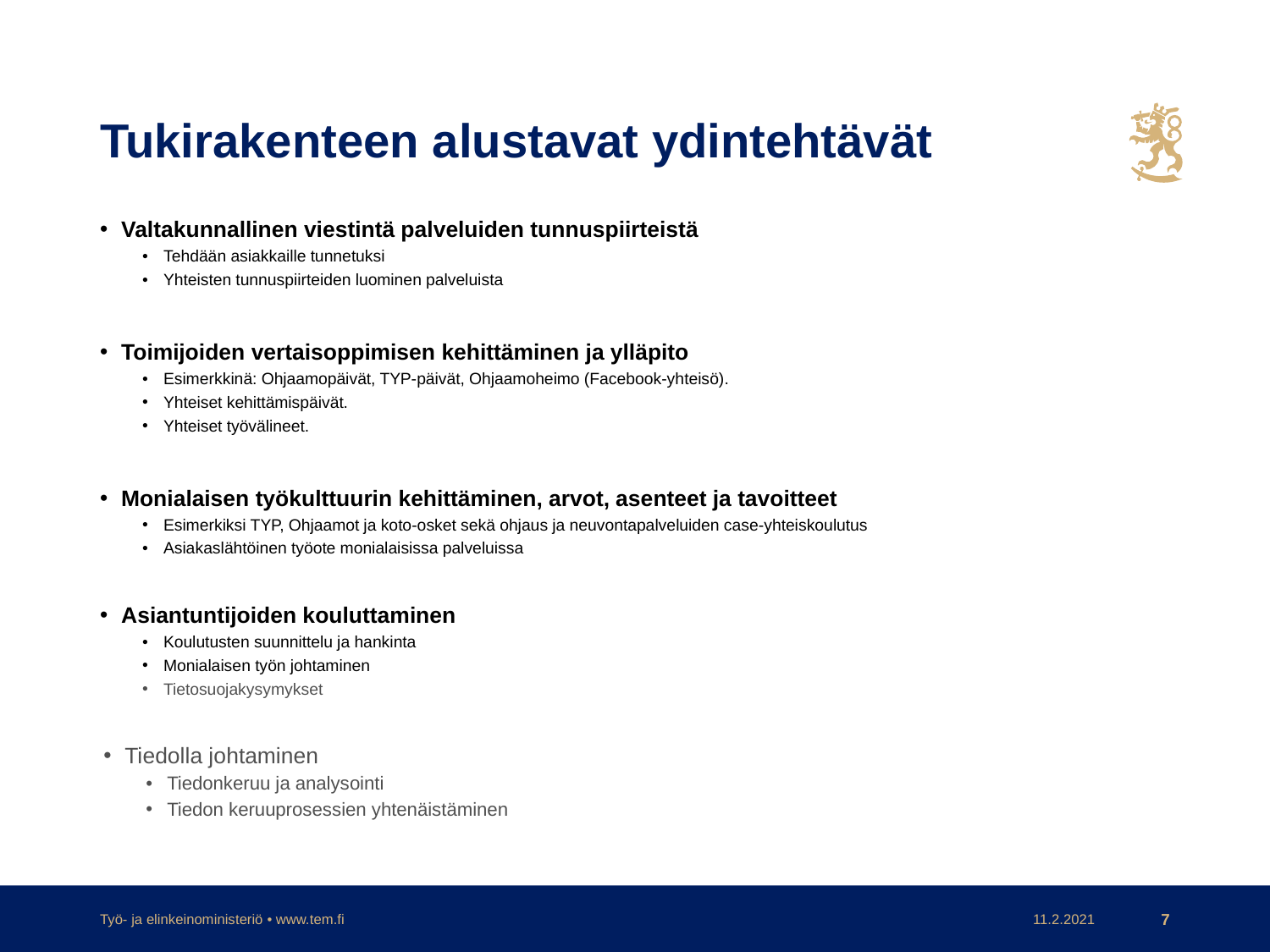

# Tukirakenteen alustavat ydintehtävät
Valtakunnallinen viestintä palveluiden tunnuspiirteistä
Tehdään asiakkaille tunnetuksi
Yhteisten tunnuspiirteiden luominen palveluista

Toimijoiden vertaisoppimisen kehittäminen ja ylläpito
Esimerkkinä: Ohjaamopäivät, TYP-päivät, Ohjaamoheimo (Facebook-yhteisö).
Yhteiset kehittämispäivät.
Yhteiset työvälineet.

Monialaisen työkulttuurin kehittäminen, arvot, asenteet ja tavoitteet
Esimerkiksi TYP, Ohjaamot ja koto-osket sekä ohjaus ja neuvontapalveluiden case-yhteiskoulutus
Asiakaslähtöinen työote monialaisissa palveluissa

Asiantuntijoiden kouluttaminen
Koulutusten suunnittelu ja hankinta
Monialaisen työn johtaminen
Tietosuojakysymykset

Tiedolla johtaminen
Tiedonkeruu ja analysointi
Tiedon keruuprosessien yhtenäistäminen

Työ- ja elinkeinoministeriö • www.tem.fi
11.2.2021
7